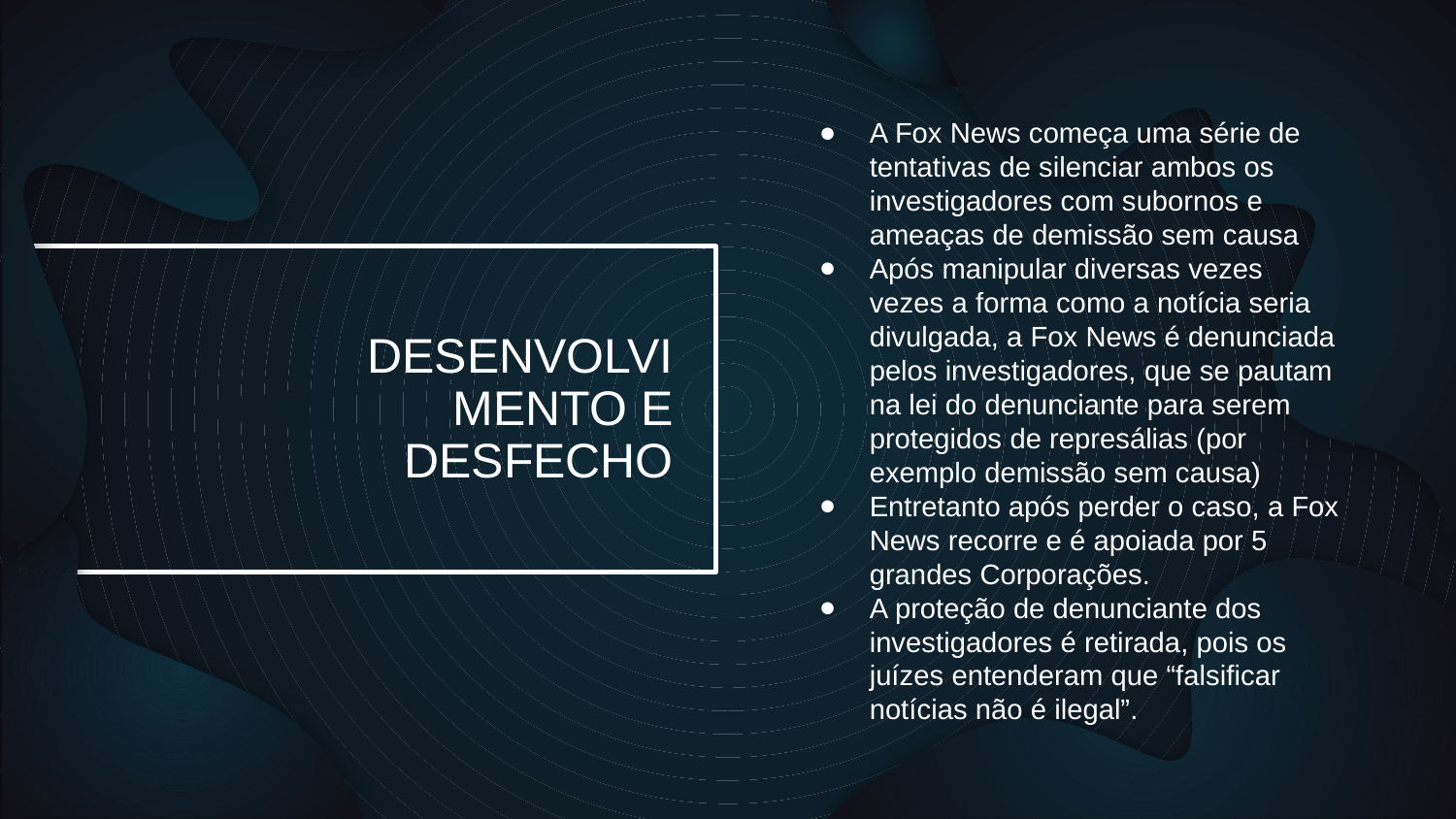

A Fox News começa uma série de tentativas de silenciar ambos os investigadores com subornos e ameaças de demissão sem causa
Após manipular diversas vezes vezes a forma como a notícia seria divulgada, a Fox News é denunciada pelos investigadores, que se pautam na lei do denunciante para serem protegidos de represálias (por exemplo demissão sem causa)
Entretanto após perder o caso, a Fox News recorre e é apoiada por 5 grandes Corporações.
A proteção de denunciante dos investigadores é retirada, pois os juízes entenderam que “falsificar notícias não é ilegal”.
# DESENVOLVIMENTO E DESFECHO